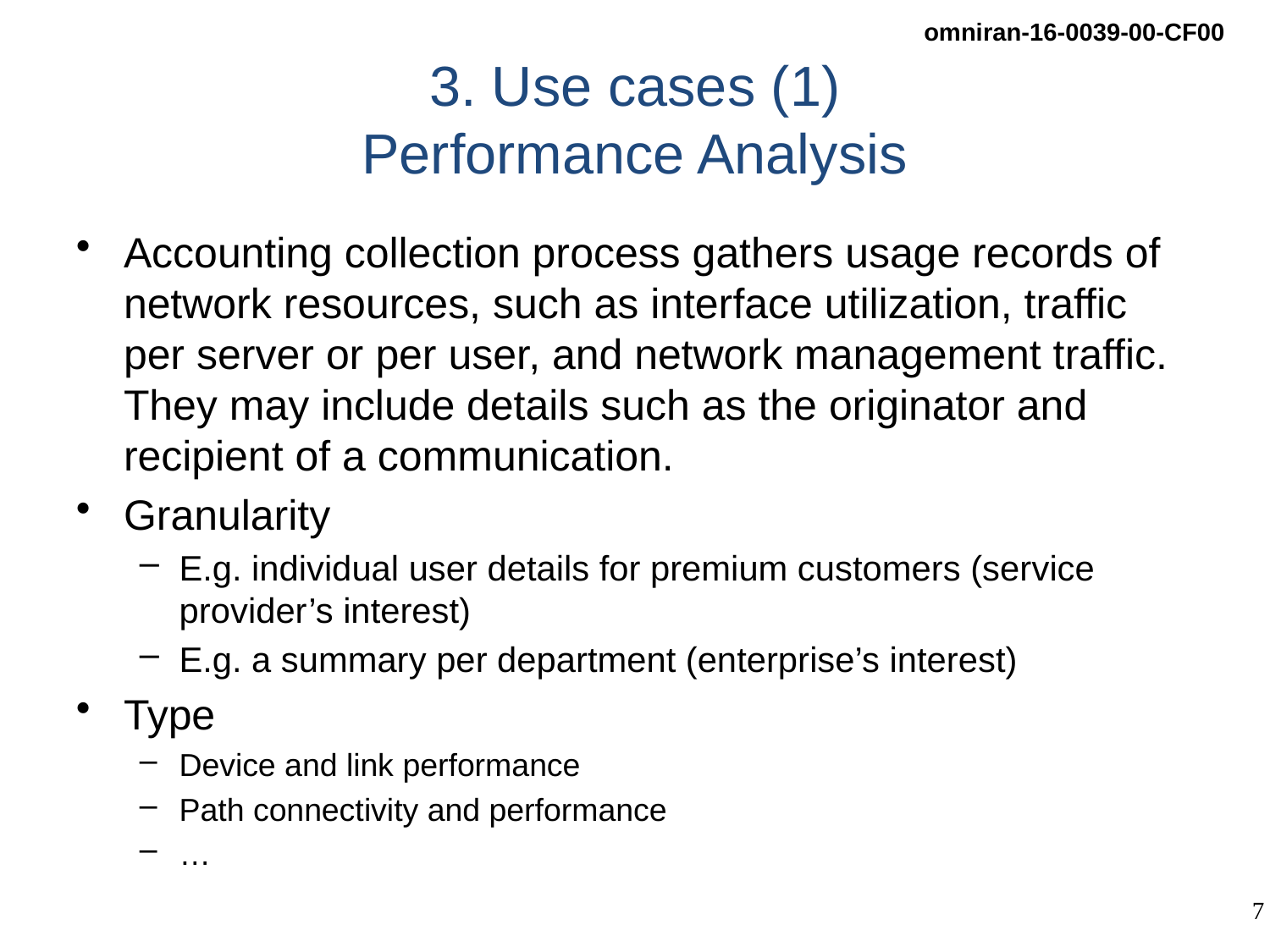

# 3. Use cases (1) Performance Analysis
Accounting collection process gathers usage records of network resources, such as interface utilization, traffic per server or per user, and network management traffic. They may include details such as the originator and recipient of a communication.
Granularity
E.g. individual user details for premium customers (service provider’s interest)
E.g. a summary per department (enterprise’s interest)
Type
Device and link performance
Path connectivity and performance
…